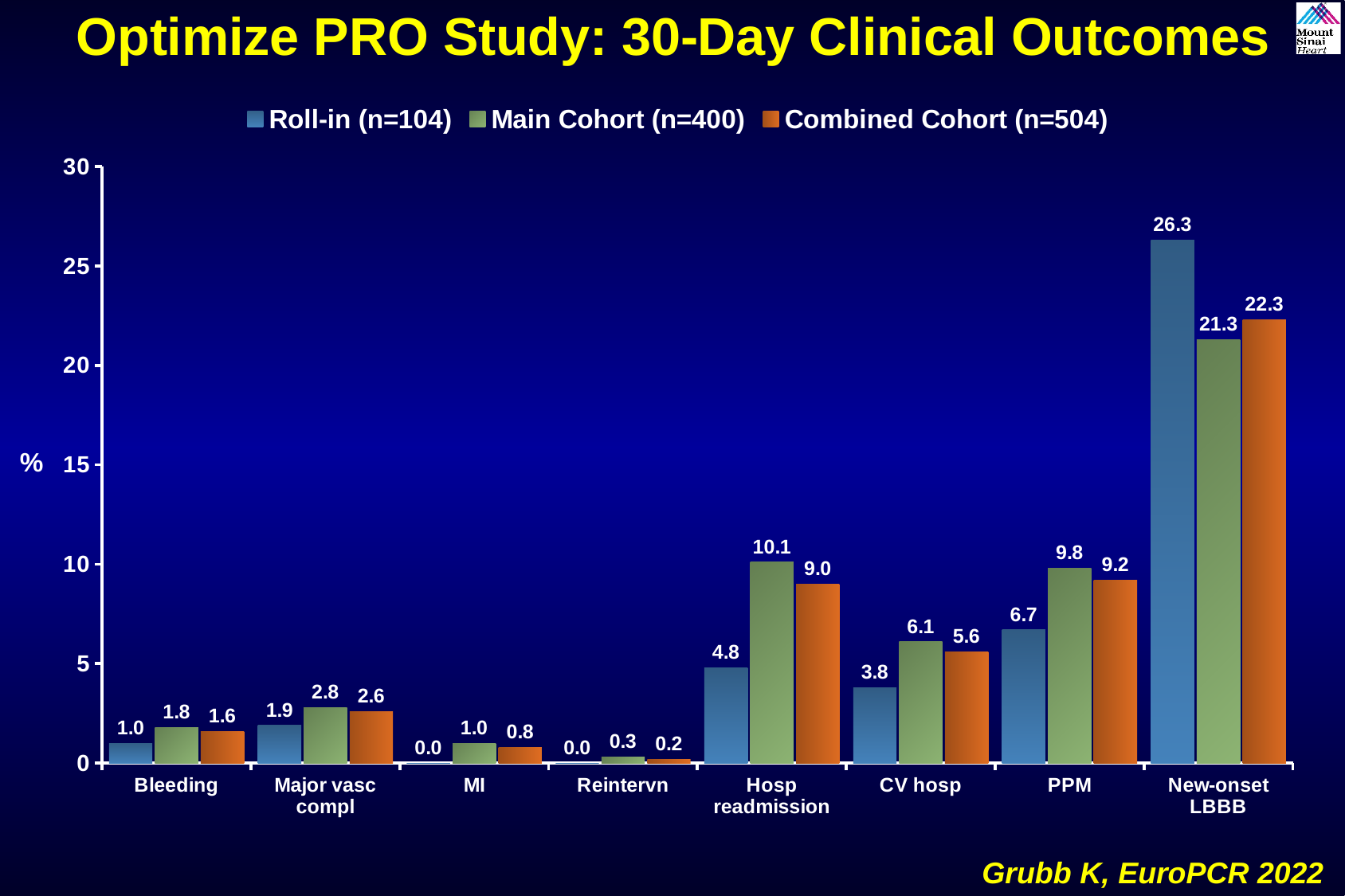

Optimize PRO Study: 30-Day Clinical Outcomes

### Chart

| Category | Roll-in (n=104) | Main Cohort (n=400) | Combined Cohort (n=504) |
|---|---|---|---|
| Bleeding | 1.0 | 1.8 | 1.6 |
| Major vasc compl | 1.9 | 2.8 | 2.6 |
| MI | 0.0 | 1.0 | 0.8 |
| Reintervn | 0.0 | 0.3 | 0.2 |
| Hosp readmission | 4.8 | 10.1 | 9.0 |
| CV hosp | 3.8 | 6.1 | 5.6 |
| PPM | 6.7 | 9.8 | 9.2 |
| New-onset LBBB | 26.3 | 21.3 | 22.3 |
%
Grubb K, EuroPCR 2022